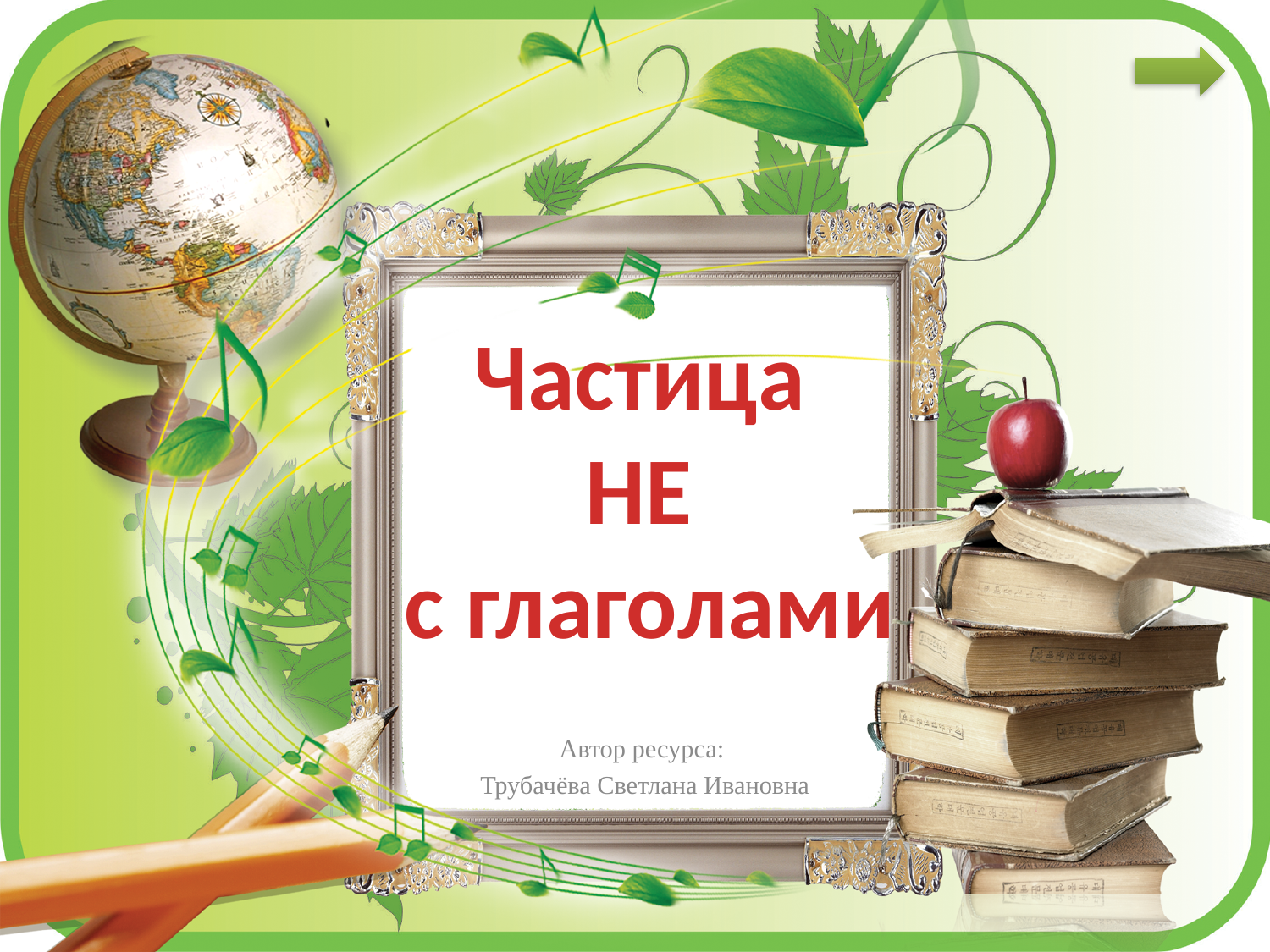

# Частица НЕ с глаголами
Автор ресурса:
Трубачёва Светлана Ивановна